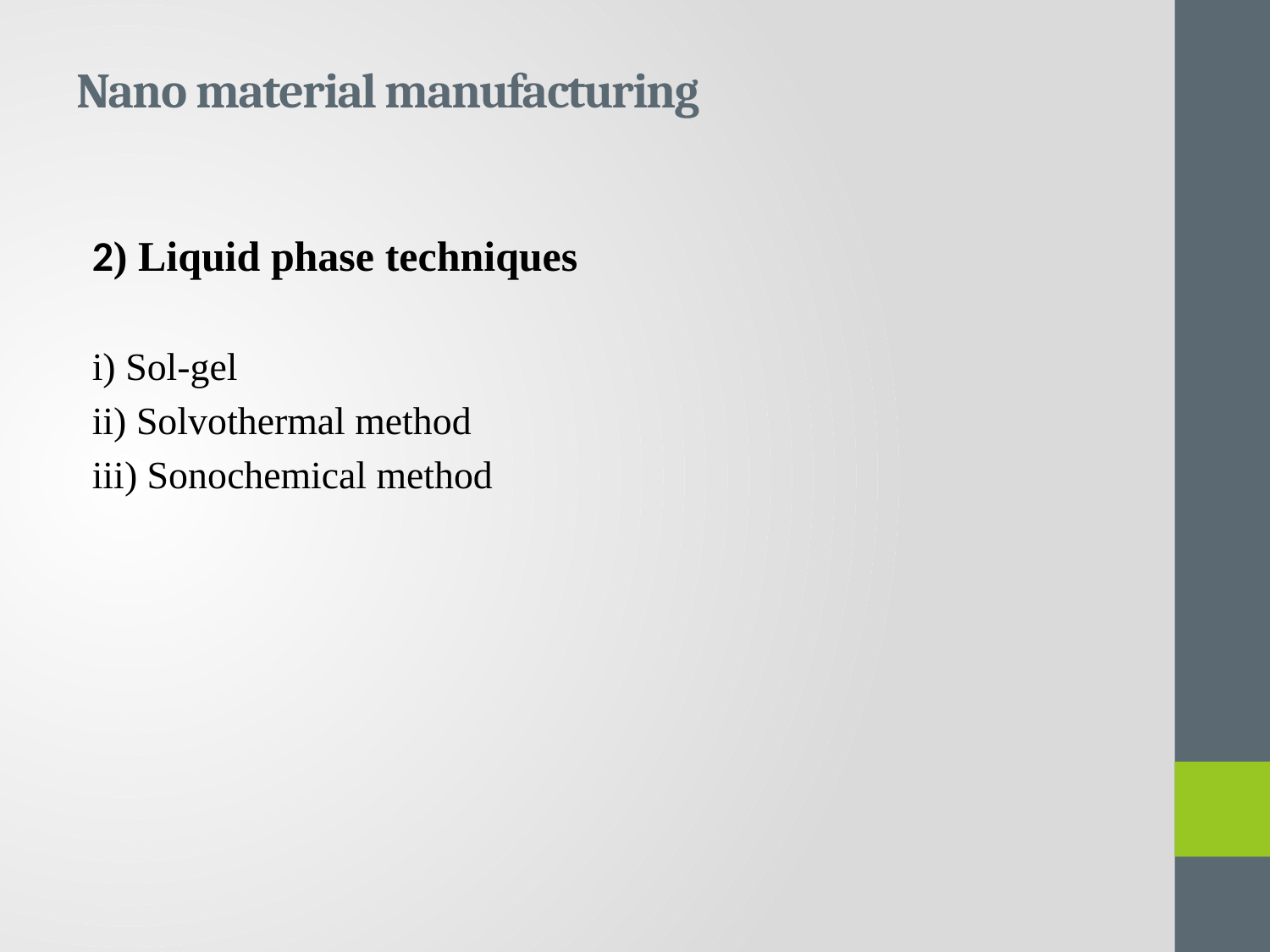

# Nano material manufacturing
2) Liquid phase techniques

i) Sol-gel
ii) Solvothermal method
iii) Sonochemical method